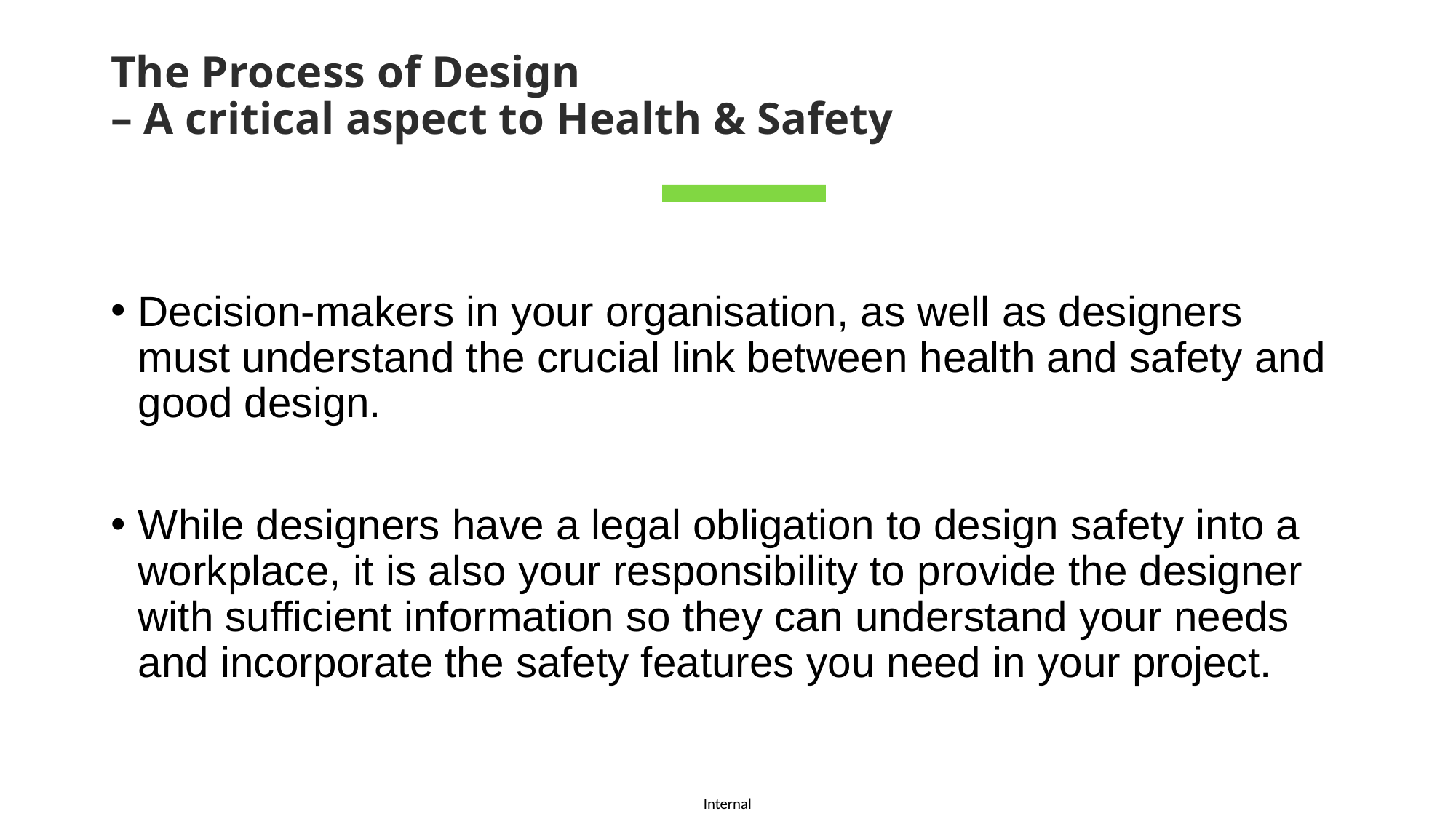

# The Process of Design – A critical aspect to Health & Safety

Decision-makers in your organisation, as well as designers must understand the crucial link between health and safety and good design.

While designers have a legal obligation to design safety into a workplace, it is also your responsibility to provide the designer with sufficient information so they can understand your needs and incorporate the safety features you need in your project.